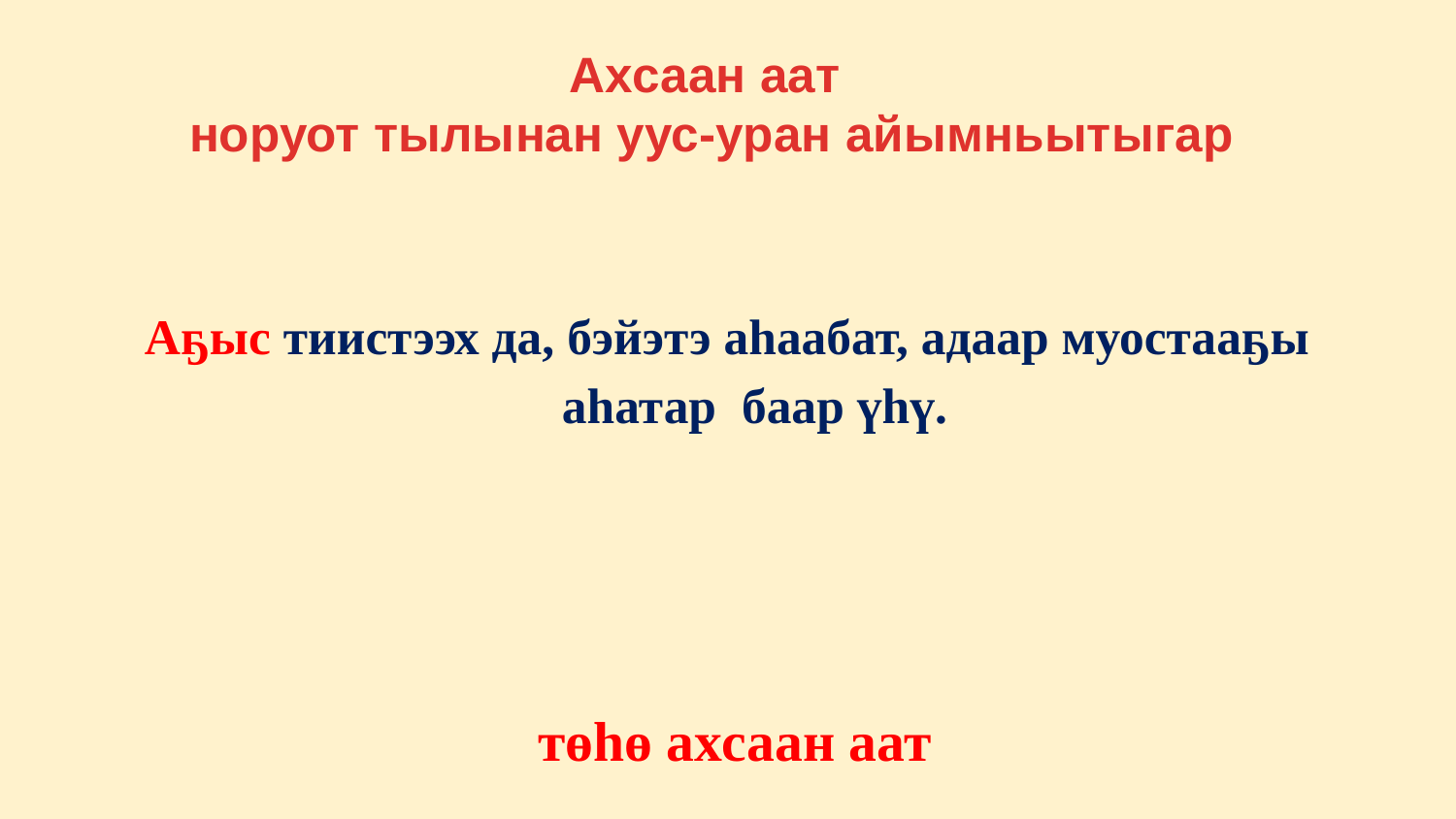

# Ахсаан аат норуот тылынан уус-уран айымньытыгар

Аҕыс тиистээх да, бэйэтэ аhаабат, адаар муостааҕы аhатар  баар үһү.

 төһө ахсаан аат